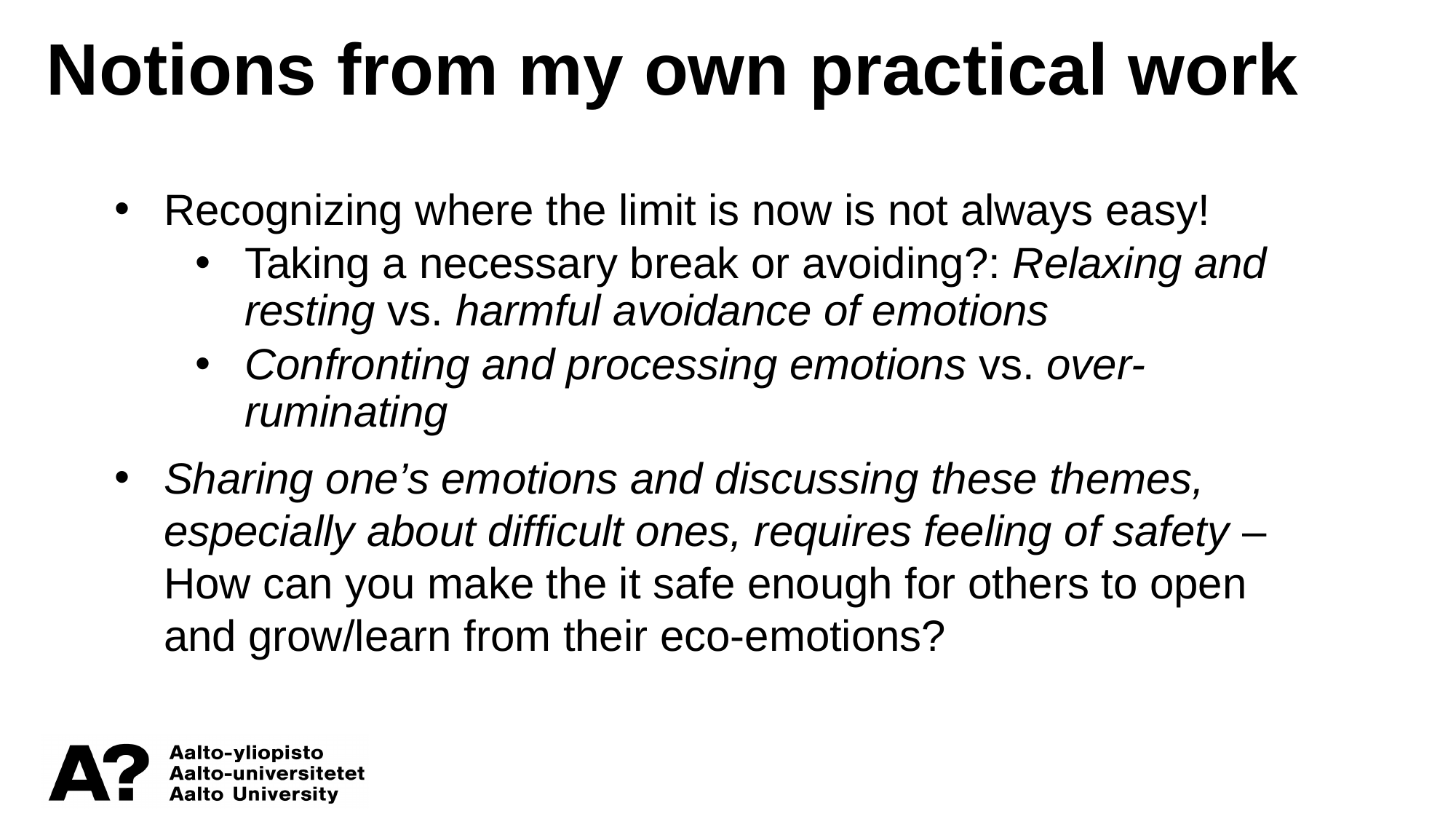

Notions from my own practical work
Recognizing where the limit is now is not always easy!
Taking a necessary break or avoiding?: Relaxing and resting vs. harmful avoidance of emotions
Confronting and processing emotions vs. over-ruminating
Sharing one’s emotions and discussing these themes, especially about difficult ones, requires feeling of safety – How can you make the it safe enough for others to open and grow/learn from their eco-emotions?